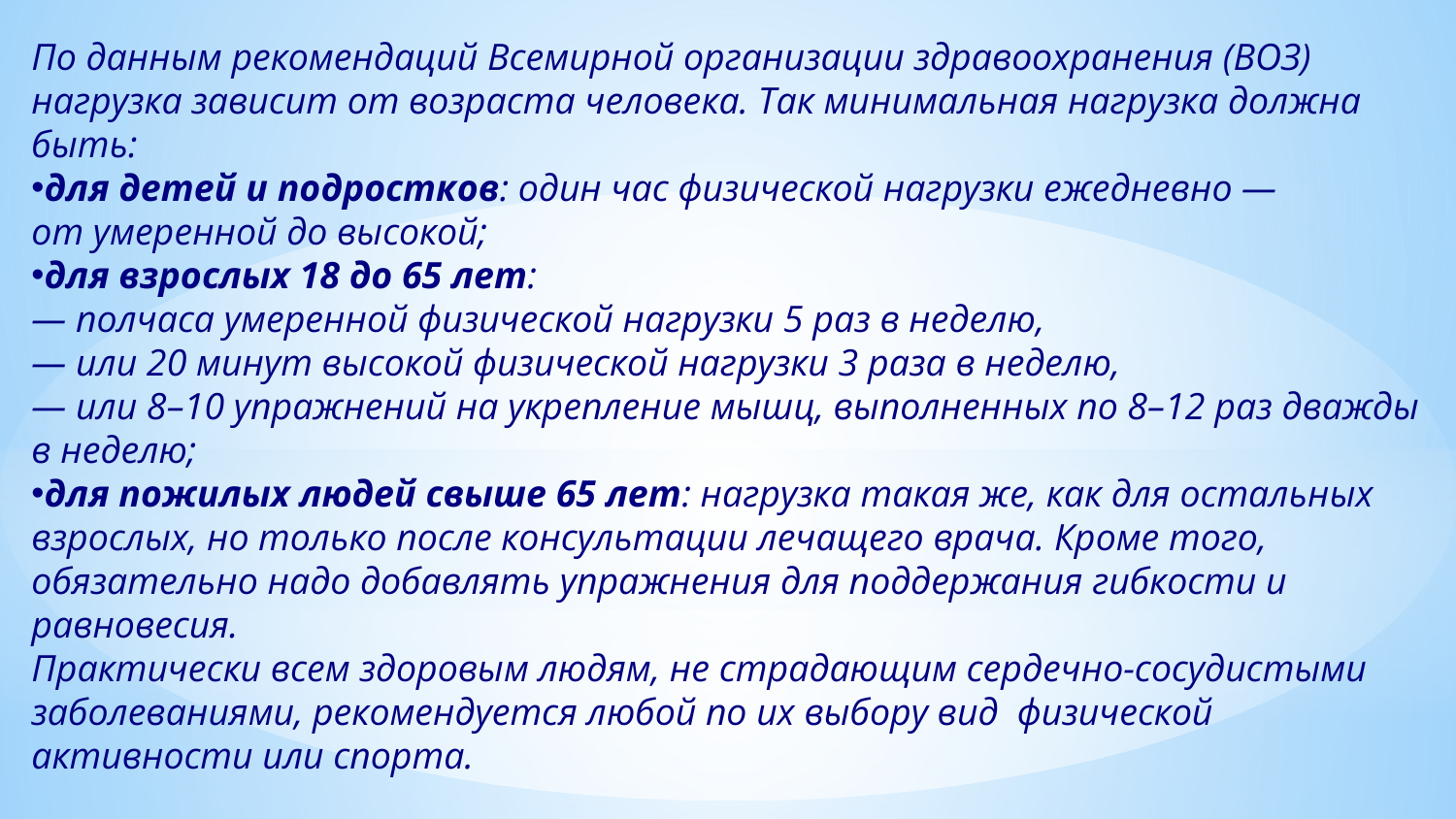

По данным рекомендаций Всемирной организации здравоохранения (ВОЗ) нагрузка зависит от возраста человека. Так минимальная нагрузка должна быть:
для детей и подростков: один час физической нагрузки ежедневно — от умеренной до высокой;
для взрослых 18 до 65 лет:
— полчаса умеренной физической нагрузки 5 раз в неделю,
— или 20 минут высокой физической нагрузки 3 раза в неделю,
— или 8–10 упражнений на укрепление мышц, выполненных по 8–12 раз дважды в неделю;
для пожилых людей свыше 65 лет: нагрузка такая же, как для остальных взрослых, но только после консультации лечащего врача. Кроме того, обязательно надо добавлять упражнения для поддержания гибкости и равновесия.
Практически всем здоровым людям, не страдающим сердечно-сосудистыми заболеваниями, рекомендуется любой по их выбору вид  физической активности или спорта.